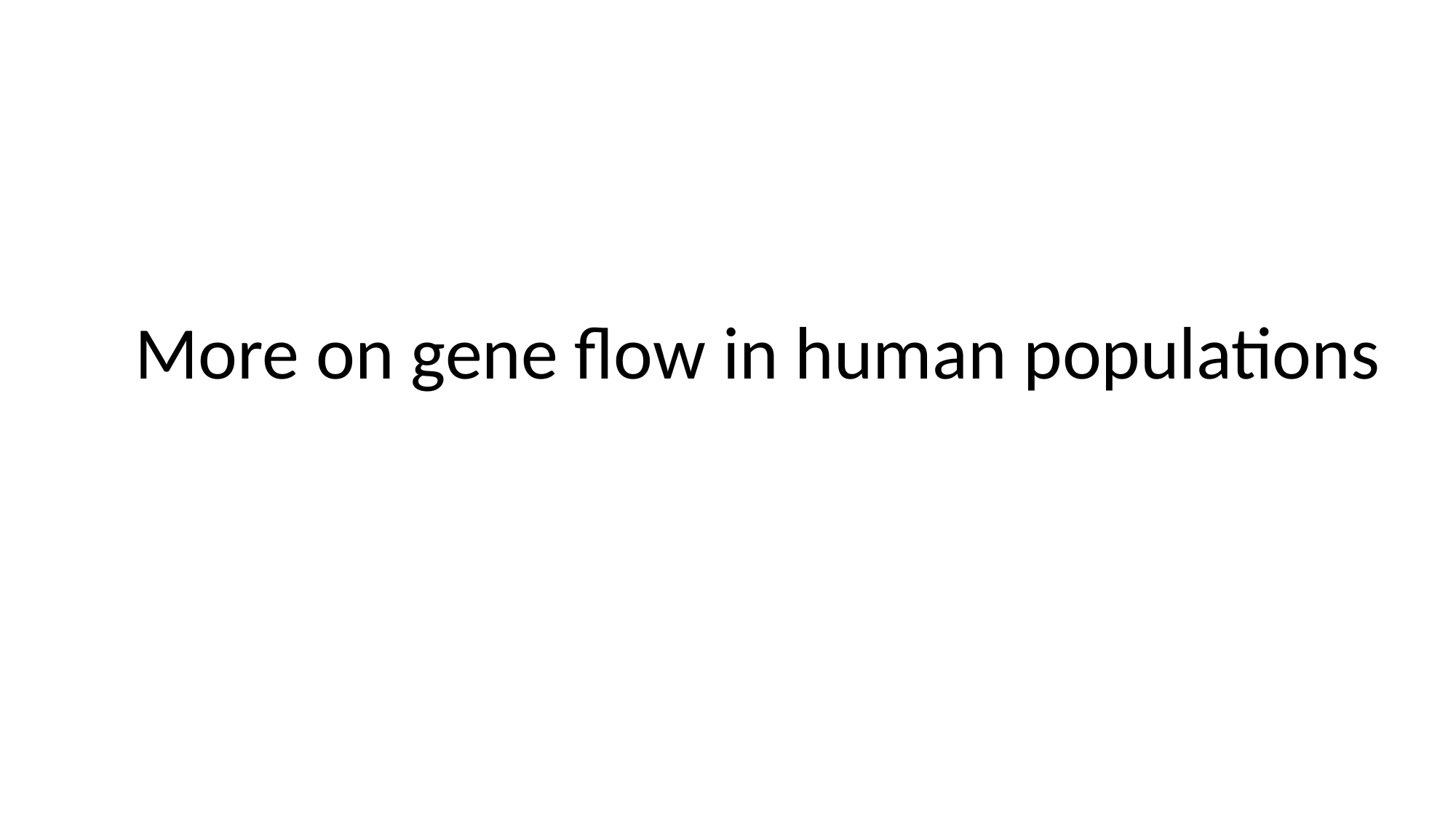

# More on gene flow in human populations